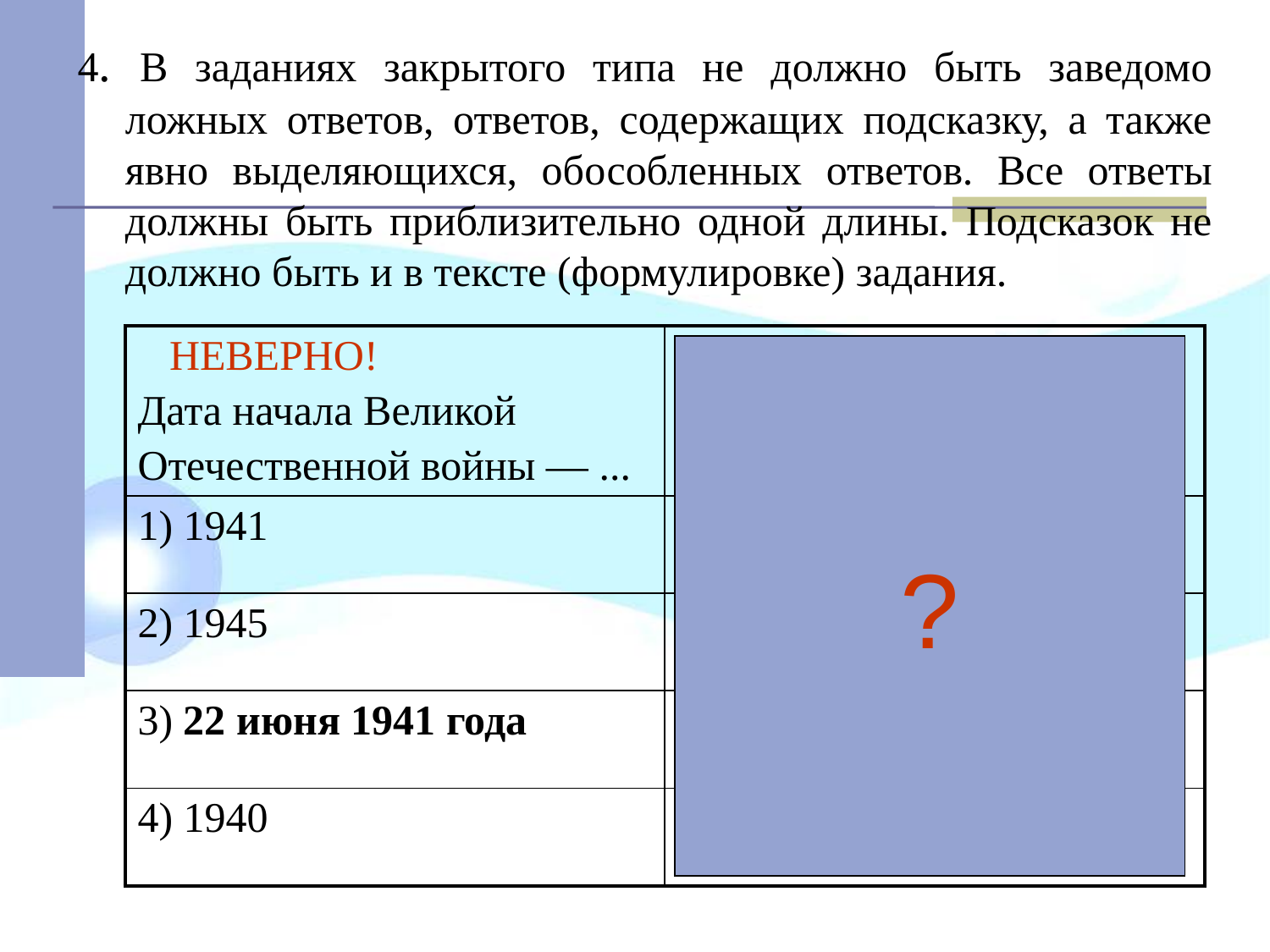

4. В заданиях закрытого типа не должно быть заведомо ложных ответов, ответов, содержащих подсказку, а также явно выделяющихся, обособленных ответов. Все ответы должны быть приблизительно одной длины. Подсказок не должно быть и в тексте (формулировке) задания.
| НЕВЕРНО! Дата начала Великой Отечественной войны — ... | ВЕРНО! Дата начала Великой Отечественной войны — ... |
| --- | --- |
| 1) 1941 | 1) 20 июля 1941 |
| 2) 1945 | 2) 31 декабря 1945 |
| 3) 22 июня 1941 года | 3) 22 июня 1941 |
| 4) 1940 | 4) 11 января 1940 |
?